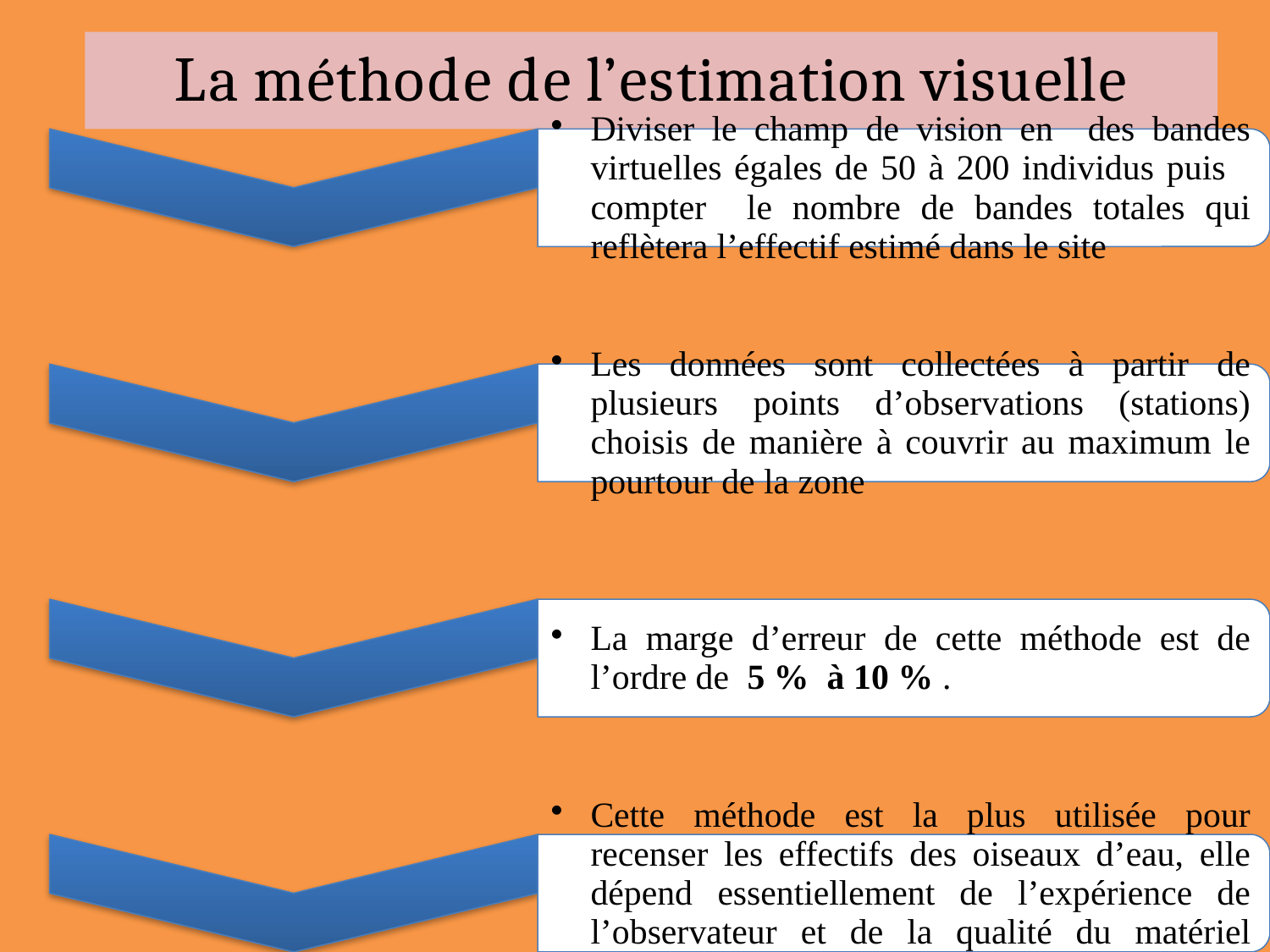

La méthode de l’estimation visuelle
Diviser le champ de vision en  des bandes virtuelles égales de 50 à 200 individus puis   compter  le nombre de bandes totales qui reflètera l’effectif estimé dans le site
La marge d’erreur de cette méthode est de l’ordre de  5 %  à 10 % .
Les données sont collectées à partir de plusieurs points d’observations (stations) choisis de manière à couvrir au maximum le pourtour de la zone